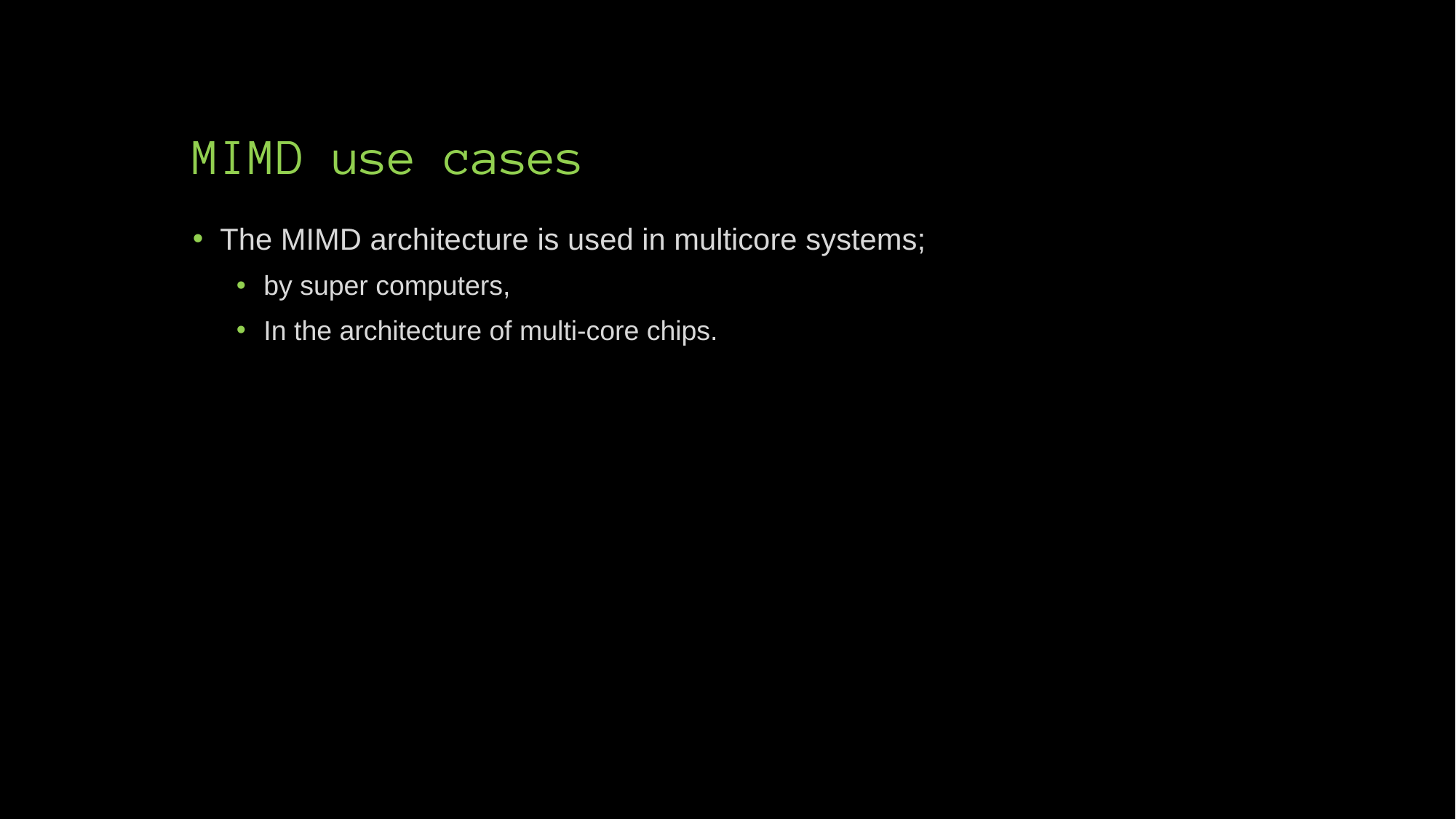

# MIMD use cases
The MIMD architecture is used in multicore systems;
by super computers,
In the architecture of multi-core chips.